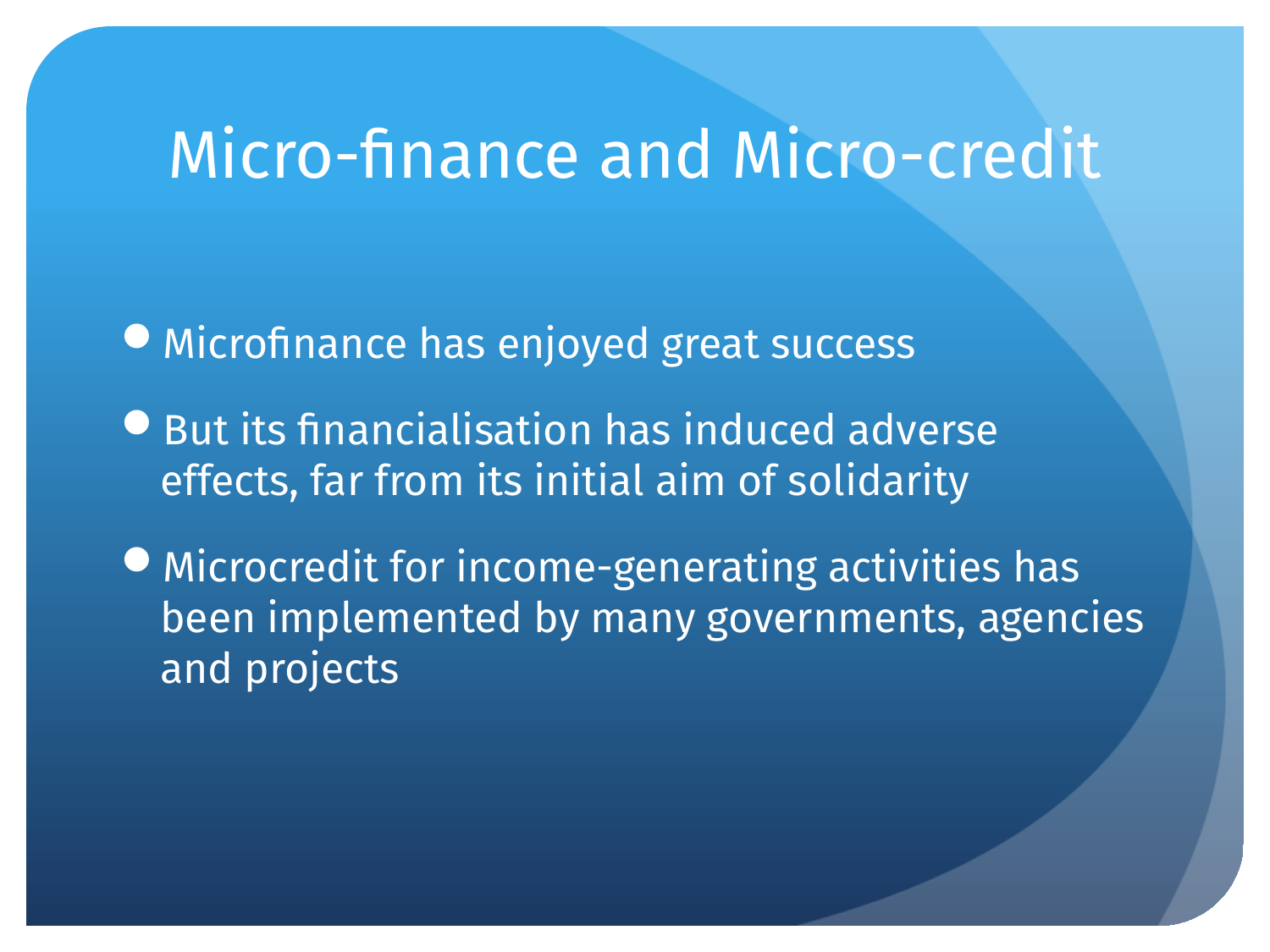

# Micro-finance and Micro-credit
Microfinance has enjoyed great success
But its financialisation has induced adverse effects, far from its initial aim of solidarity
Microcredit for income-generating activities has been implemented by many governments, agencies and projects